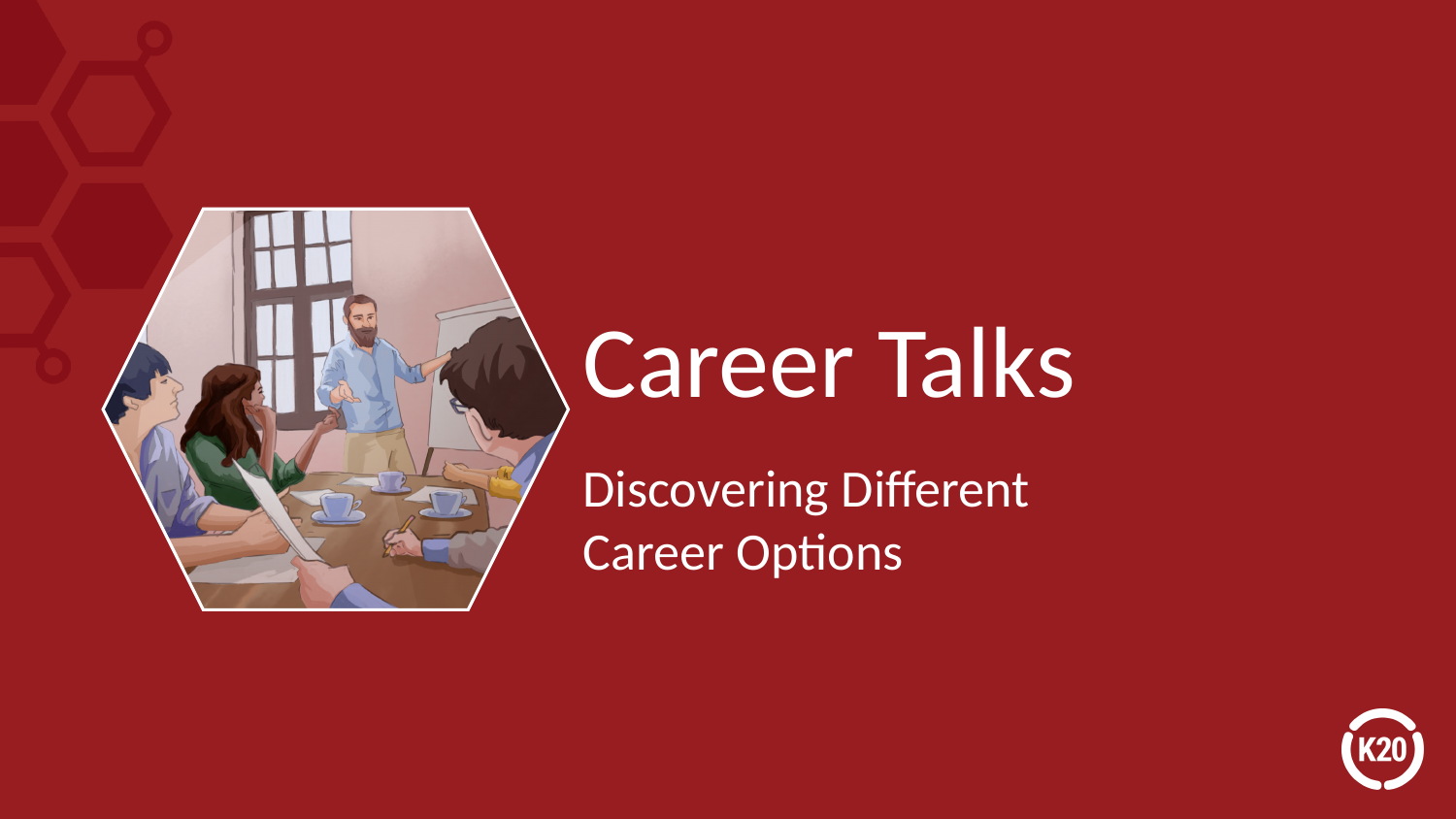

# Career Talks

Discovering Different
Career Options